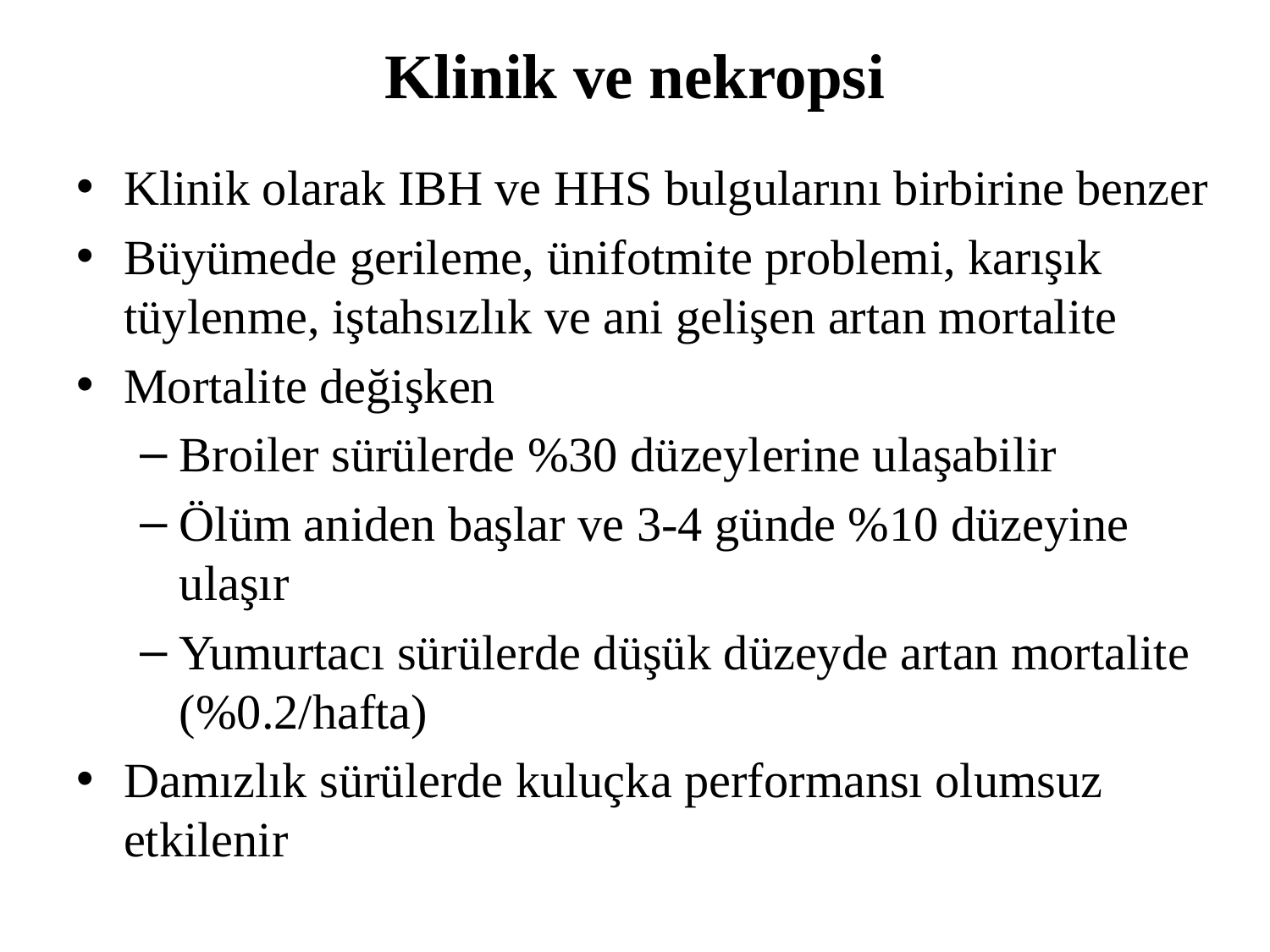

# Klinik ve nekropsi
Klinik olarak IBH ve HHS bulgularını birbirine benzer
Büyümede gerileme, ünifotmite problemi, karışık tüylenme, iştahsızlık ve ani gelişen artan mortalite
Mortalite değişken
Broiler sürülerde %30 düzeylerine ulaşabilir
Ölüm aniden başlar ve 3-4 günde %10 düzeyine ulaşır
Yumurtacı sürülerde düşük düzeyde artan mortalite (%0.2/hafta)
Damızlık sürülerde kuluçka performansı olumsuz etkilenir